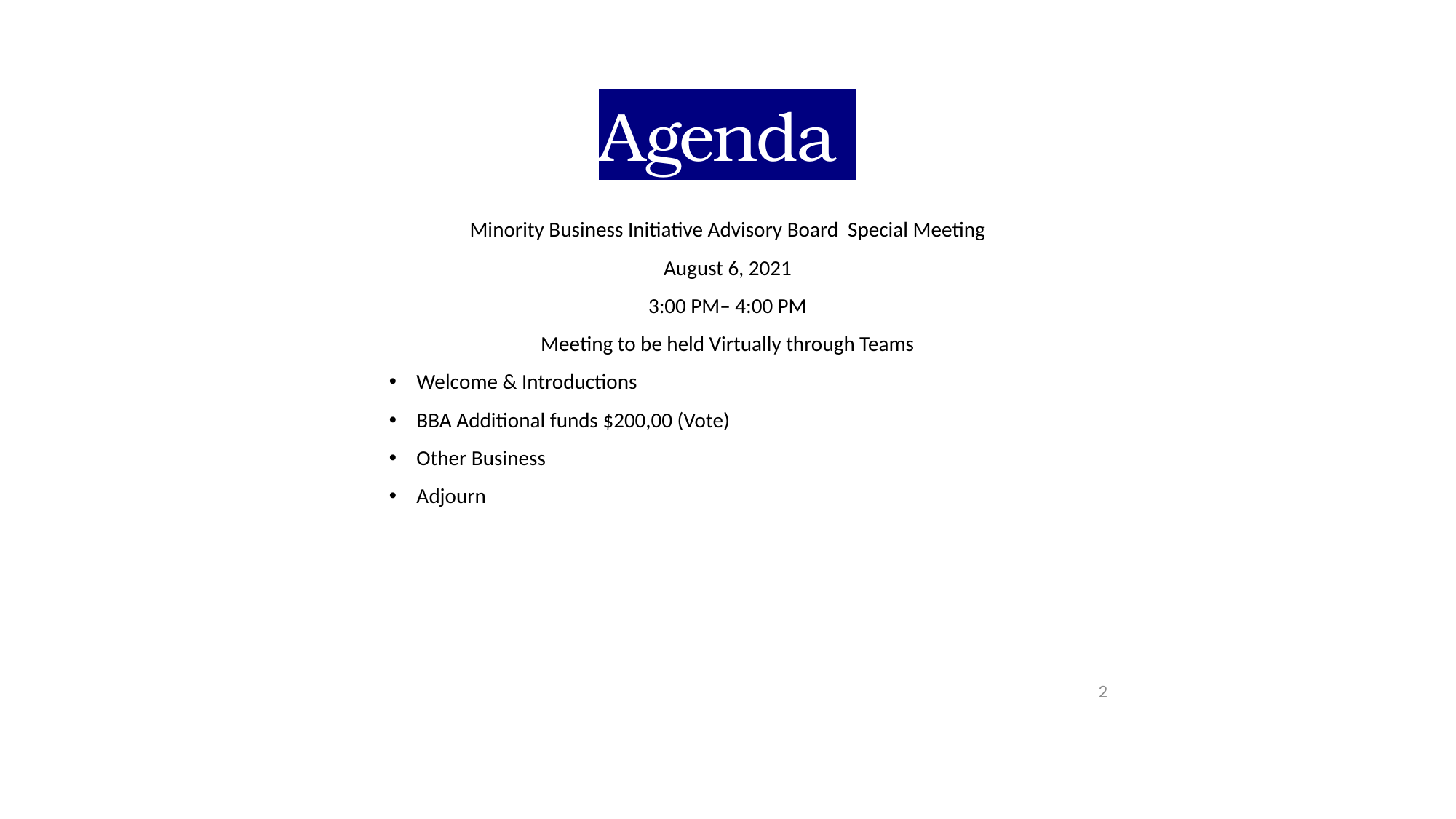

Agenda

Minority Business Initiative Advisory Board  Special Meeting
August 6, 2021
3:00 PM– 4:00 PM
Meeting to be held Virtually through Teams
Welcome & Introductions
BBA Additional funds $200,00 (Vote)
Other Business
Adjourn

1
2